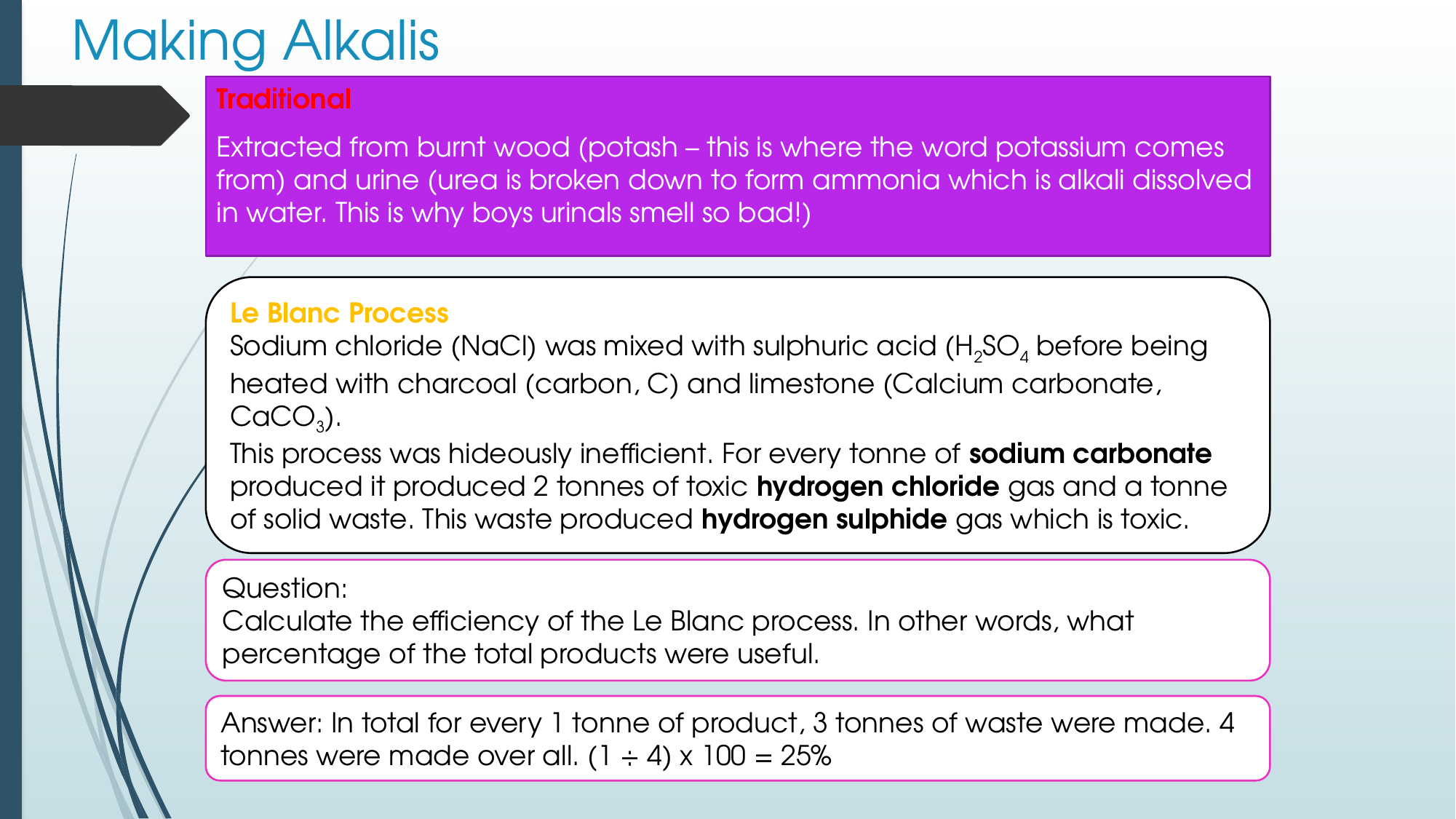

# Making Alkalis
Traditional
Extracted from burnt wood (potash – this is where the word potassium comes from) and urine (urea is broken down to form ammonia which is alkali dissolved in water. This is why boys urinals smell so bad!)

Le Blanc Process
Sodium chloride (NaCl) was mixed with sulphuric acid (H2SO4 before being heated with charcoal (carbon, C) and limestone (Calcium carbonate, CaCO3).
This process was hideously inefficient. For every tonne of sodium carbonate produced it produced 2 tonnes of toxic hydrogen chloride gas and a tonne of solid waste. This waste produced hydrogen sulphide gas which is toxic.
Question:
Calculate the efficiency of the Le Blanc process. In other words, what percentage of the total products were useful.
Answer: In total for every 1 tonne of product, 3 tonnes of waste were made. 4 tonnes were made over all. (1 ÷ 4) x 100 = 25%